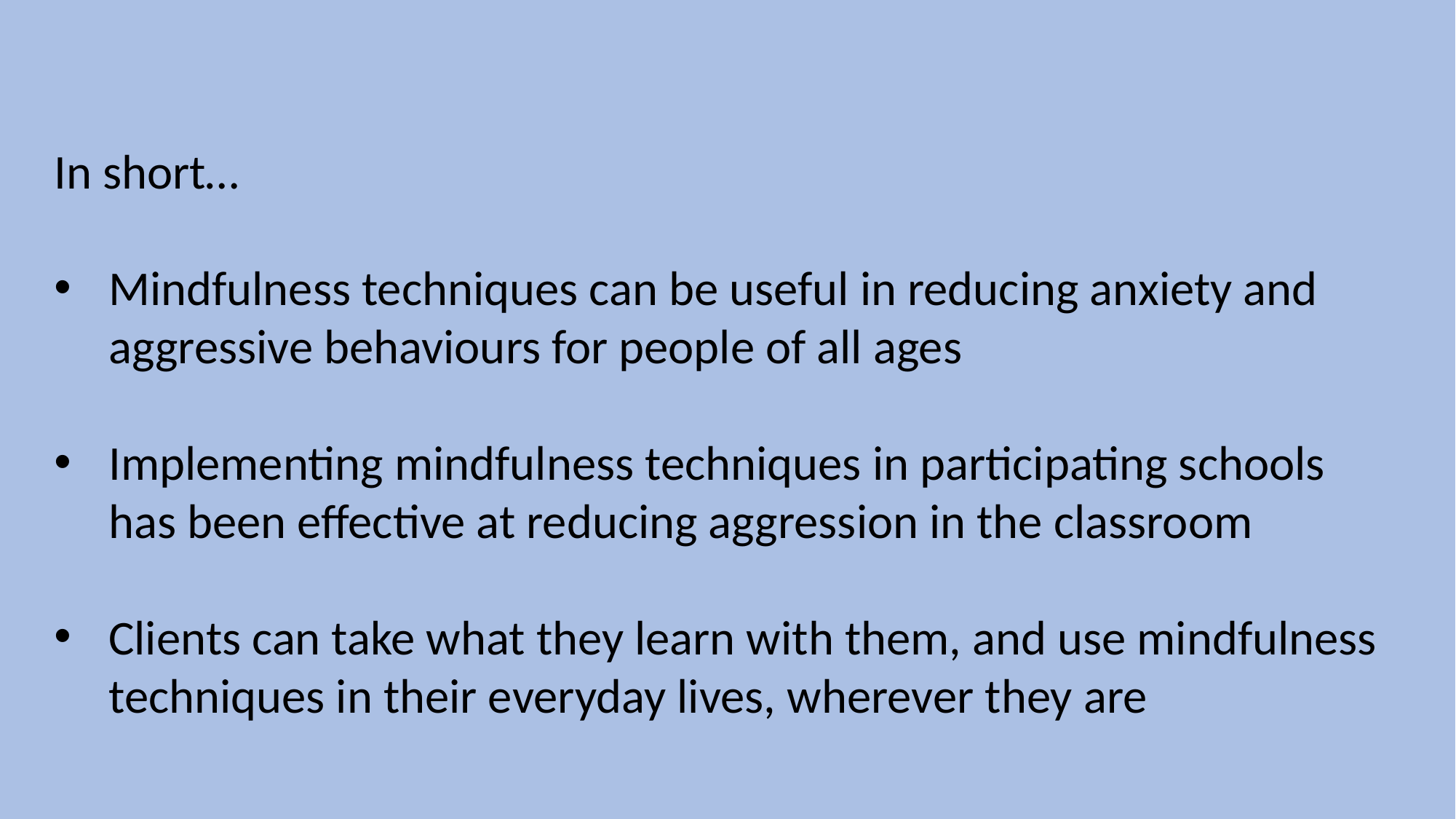

In short…

Mindfulness techniques can be useful in reducing anxiety and aggressive behaviours for people of all ages

Implementing mindfulness techniques in participating schools has been effective at reducing aggression in the classroom

Clients can take what they learn with them, and use mindfulness techniques in their everyday lives, wherever they are